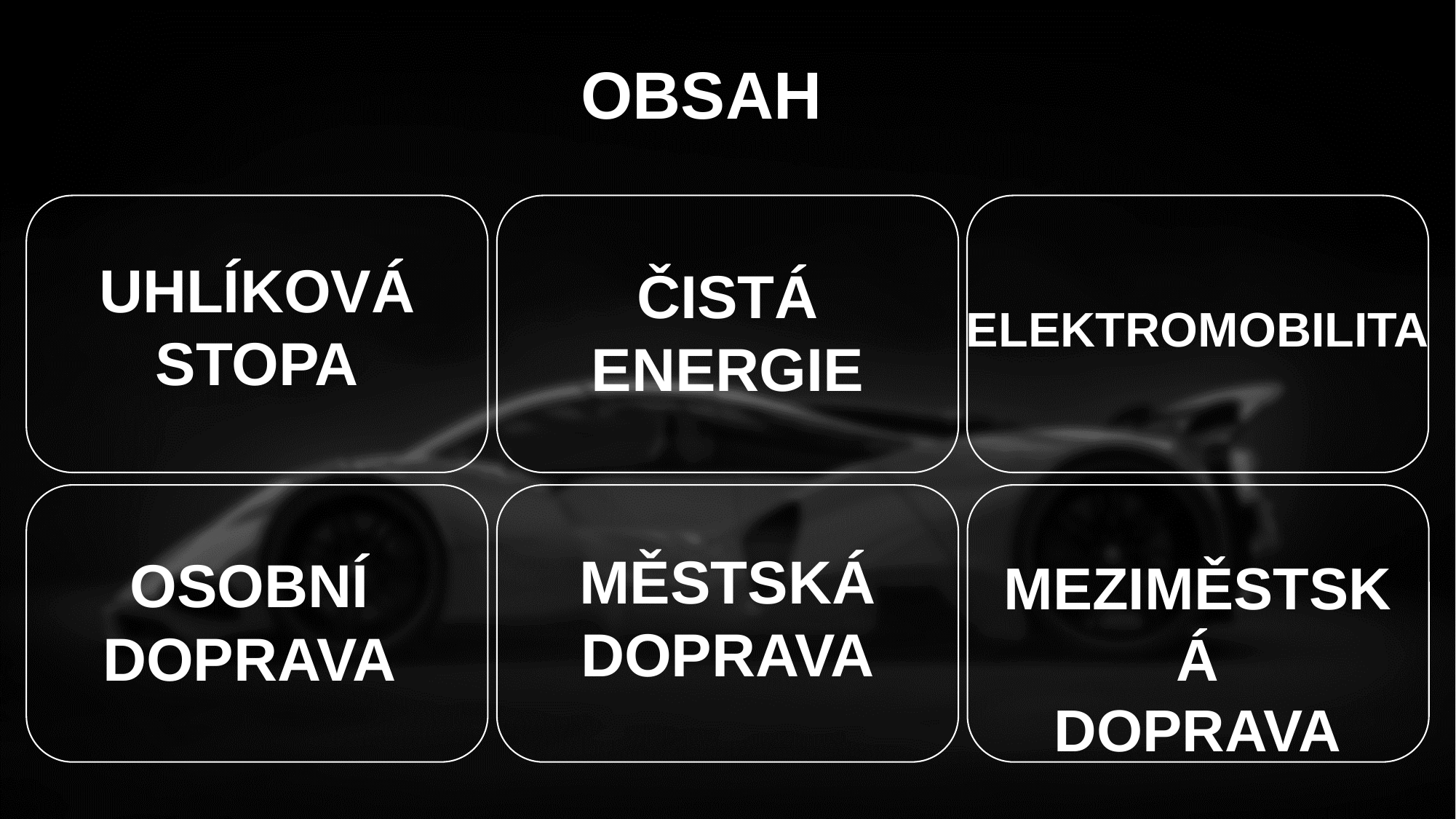

# OBSAH

UHLÍKOVÁ
STOPA
ČISTÁ
ENERGIE
ELEKTROMOBILITA

MĚSTSKÁ
DOPRAVA
OSOBNÍ
DOPRAVA
MEZIMĚSTSKÁ
DOPRAVA